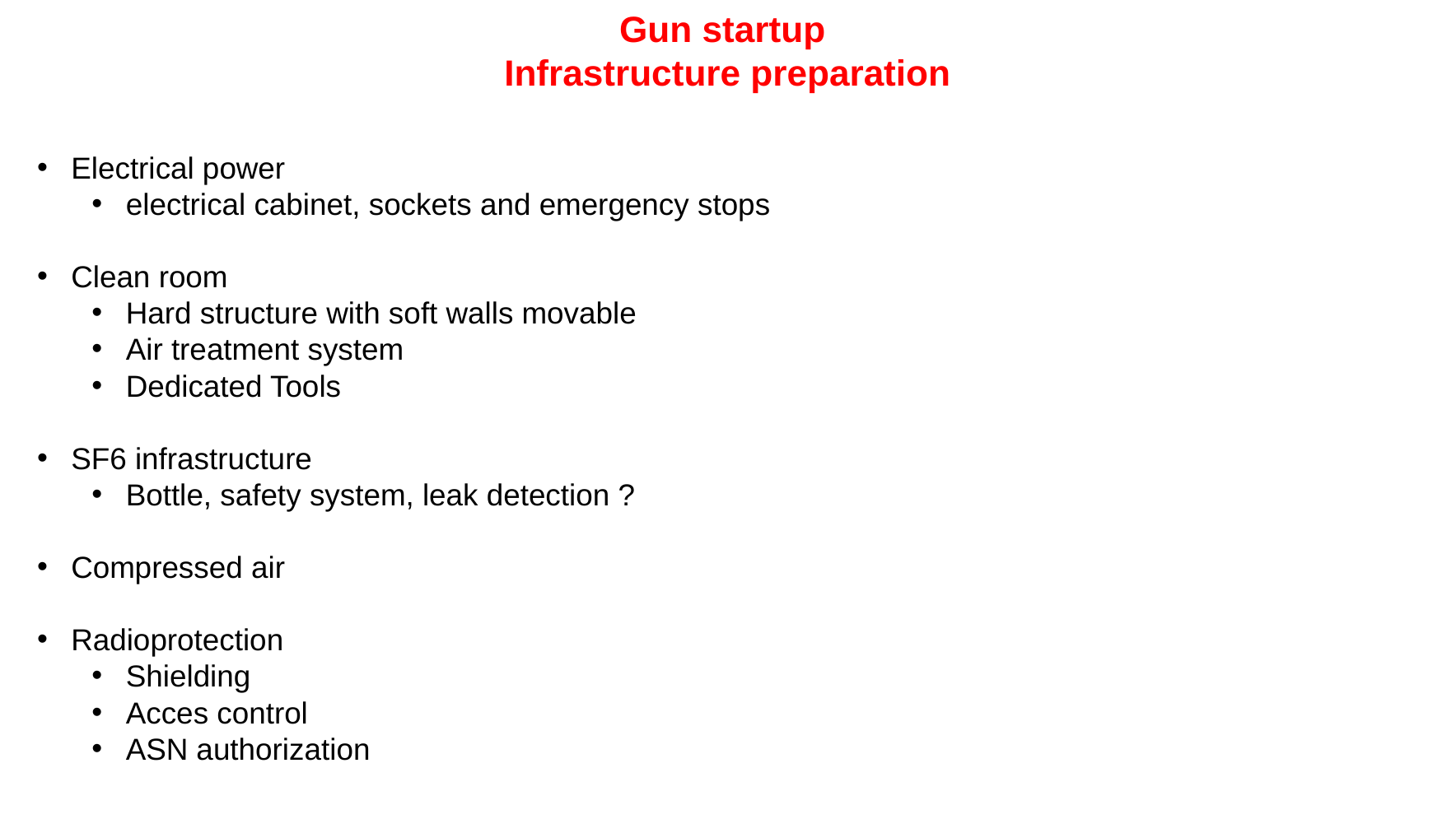

Gun startup
Infrastructure preparation
Electrical power
electrical cabinet, sockets and emergency stops

Clean room
Hard structure with soft walls movable
Air treatment system
Dedicated Tools

SF6 infrastructure
Bottle, safety system, leak detection ?

Compressed air

Radioprotection
Shielding
Acces control
ASN authorization